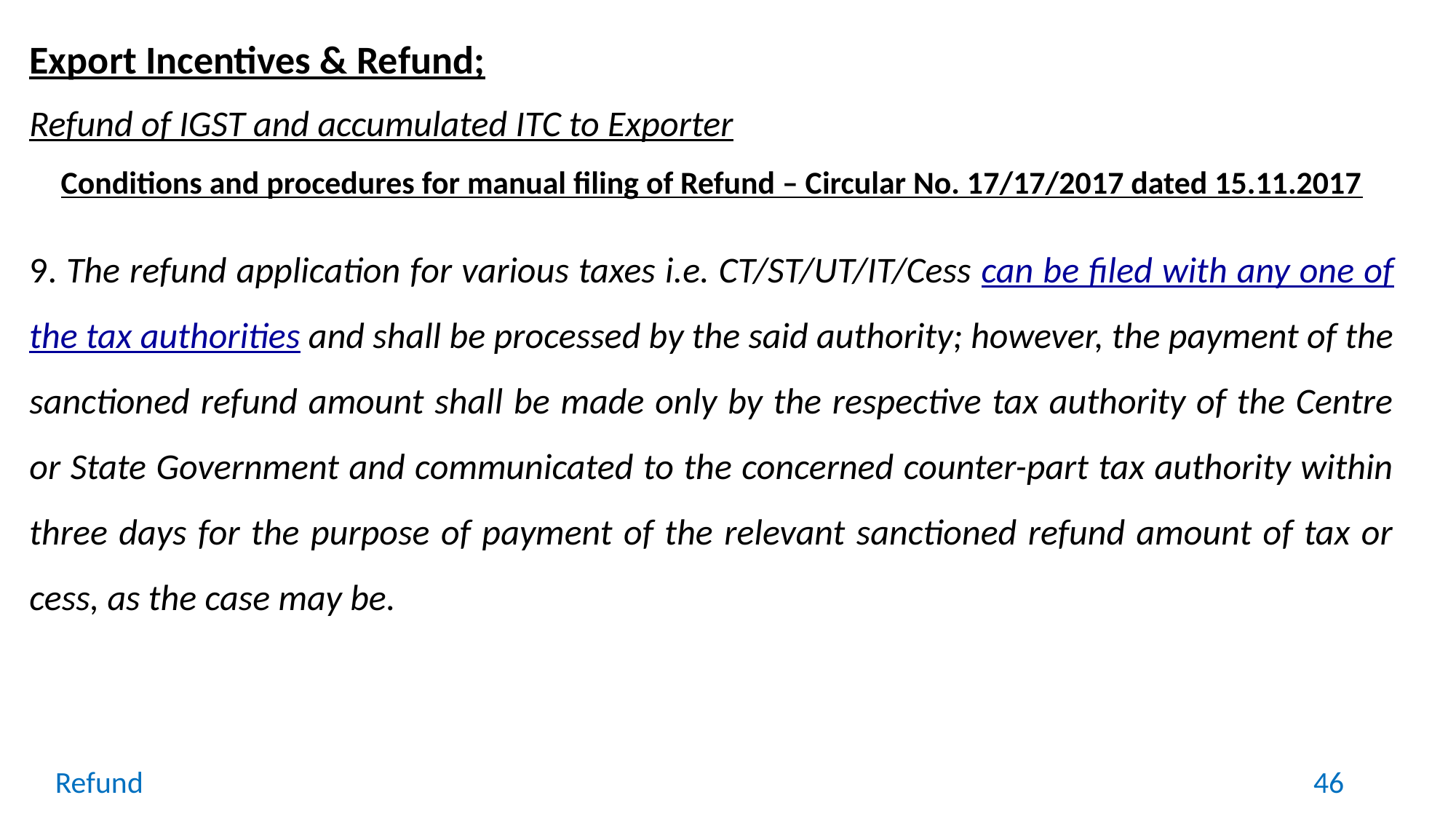

Export Incentives & Refund;
Refund of IGST and accumulated ITC to Exporter
Conditions and procedures for manual filing of Refund – Circular No. 17/17/2017 dated 15.11.2017
9. The refund application for various taxes i.e. CT/ST/UT/IT/Cess can be filed with any one of the tax authorities and shall be processed by the said authority; however, the payment of the sanctioned refund amount shall be made only by the respective tax authority of the Centre or State Government and communicated to the concerned counter-part tax authority within three days for the purpose of payment of the relevant sanctioned refund amount of tax or cess, as the case may be.

Refund
46